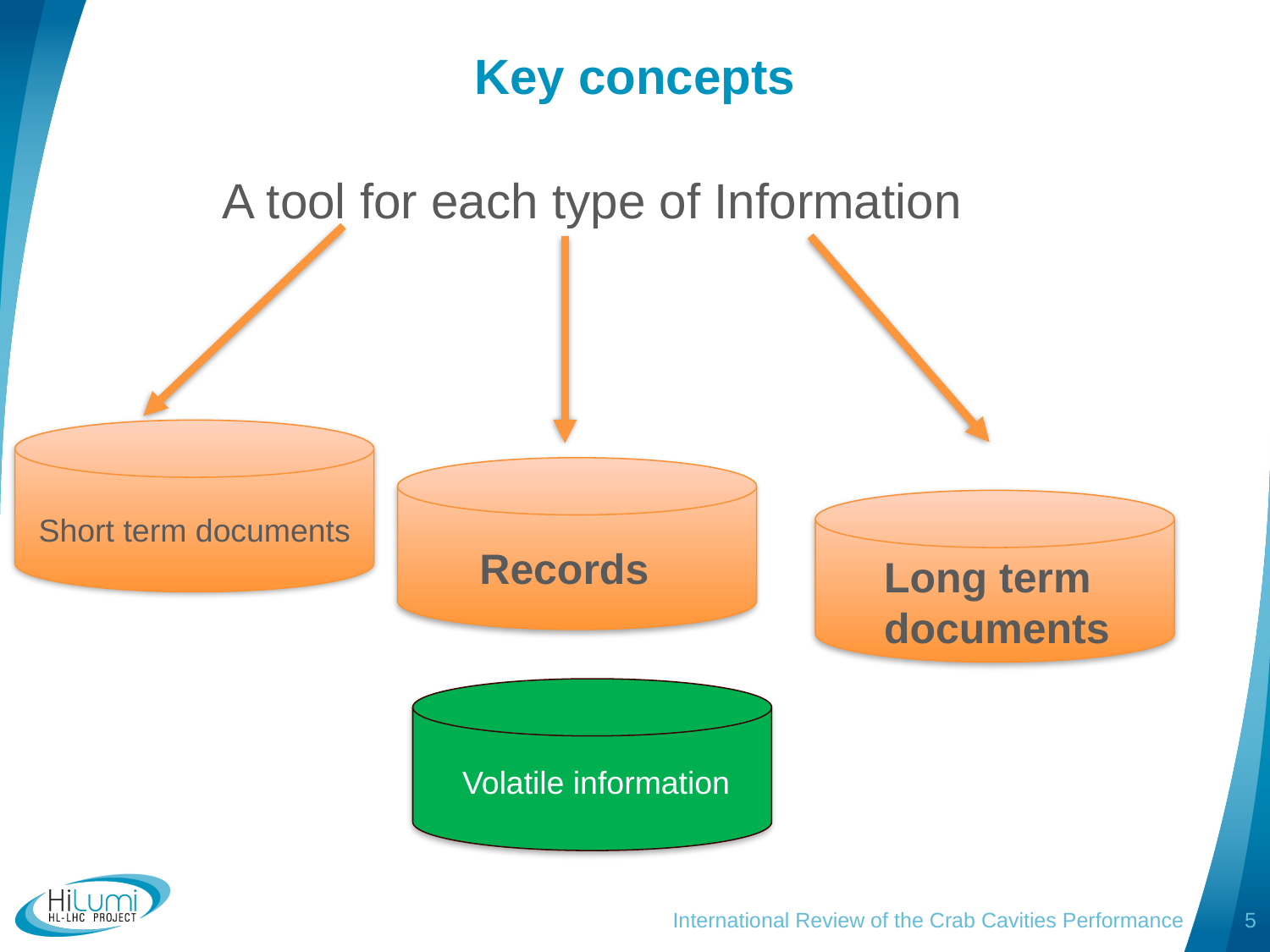

# Key concepts
          A tool for each type of Information

Short term documents

Records
Long term documents

Volatile information
International Review of the Crab Cavities Performance
5